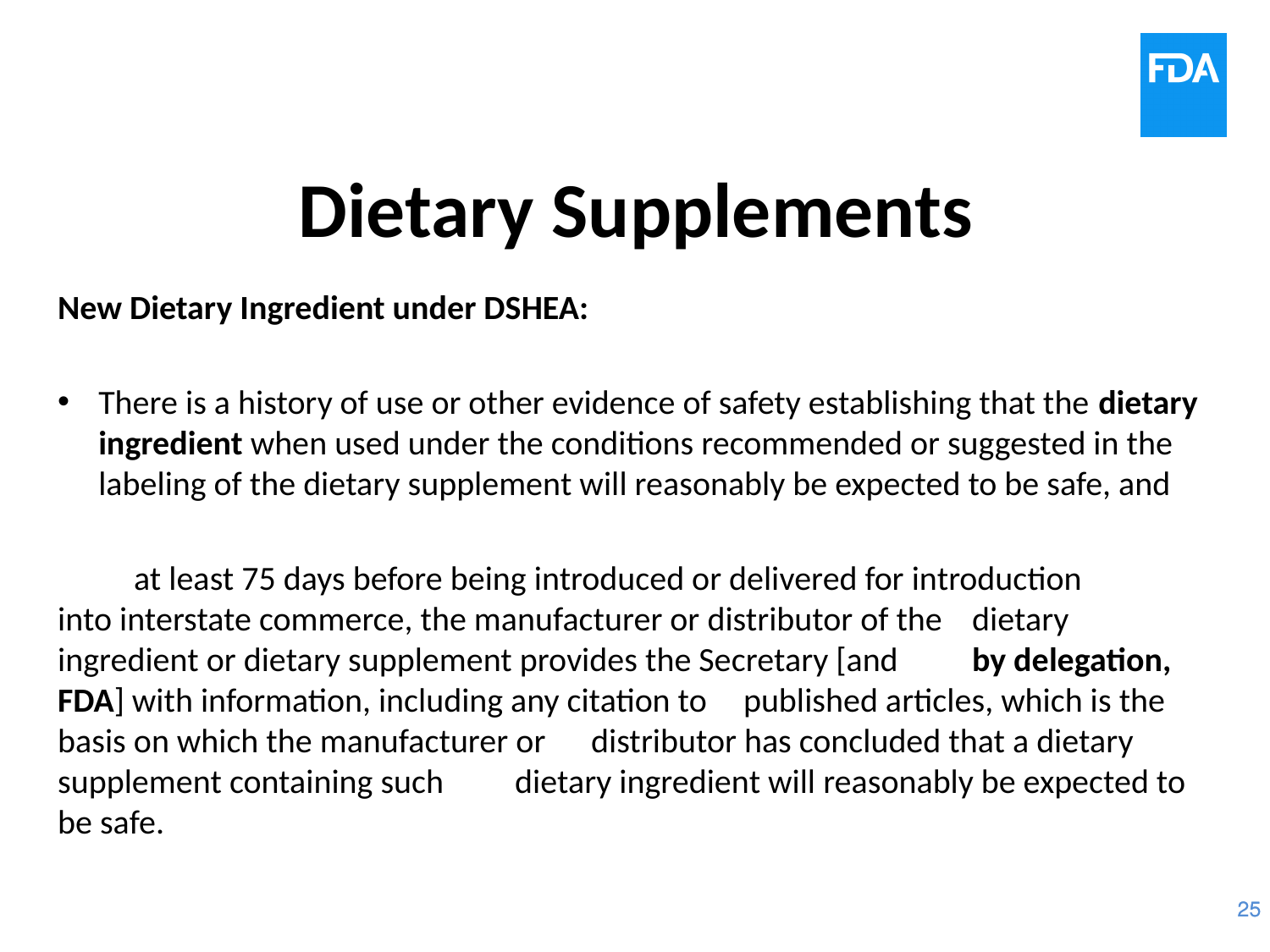

# Dietary Supplements
New Dietary Ingredient under DSHEA:

There is a history of use or other evidence of safety establishing that the dietary ingredient when used under the conditions recommended or suggested in the labeling of the dietary supplement will reasonably be expected to be safe, and

     	at least 75 days before being introduced or delivered for introduction        	into interstate commerce, the manufacturer or distributor of the 	dietary ingredient or dietary supplement provides the Secretary [and 	by delegation, FDA] with information, including any citation to 	published articles, which is the basis on which the manufacturer or 	distributor has concluded that a dietary supplement containing such 	dietary ingredient will reasonably be expected to be safe.